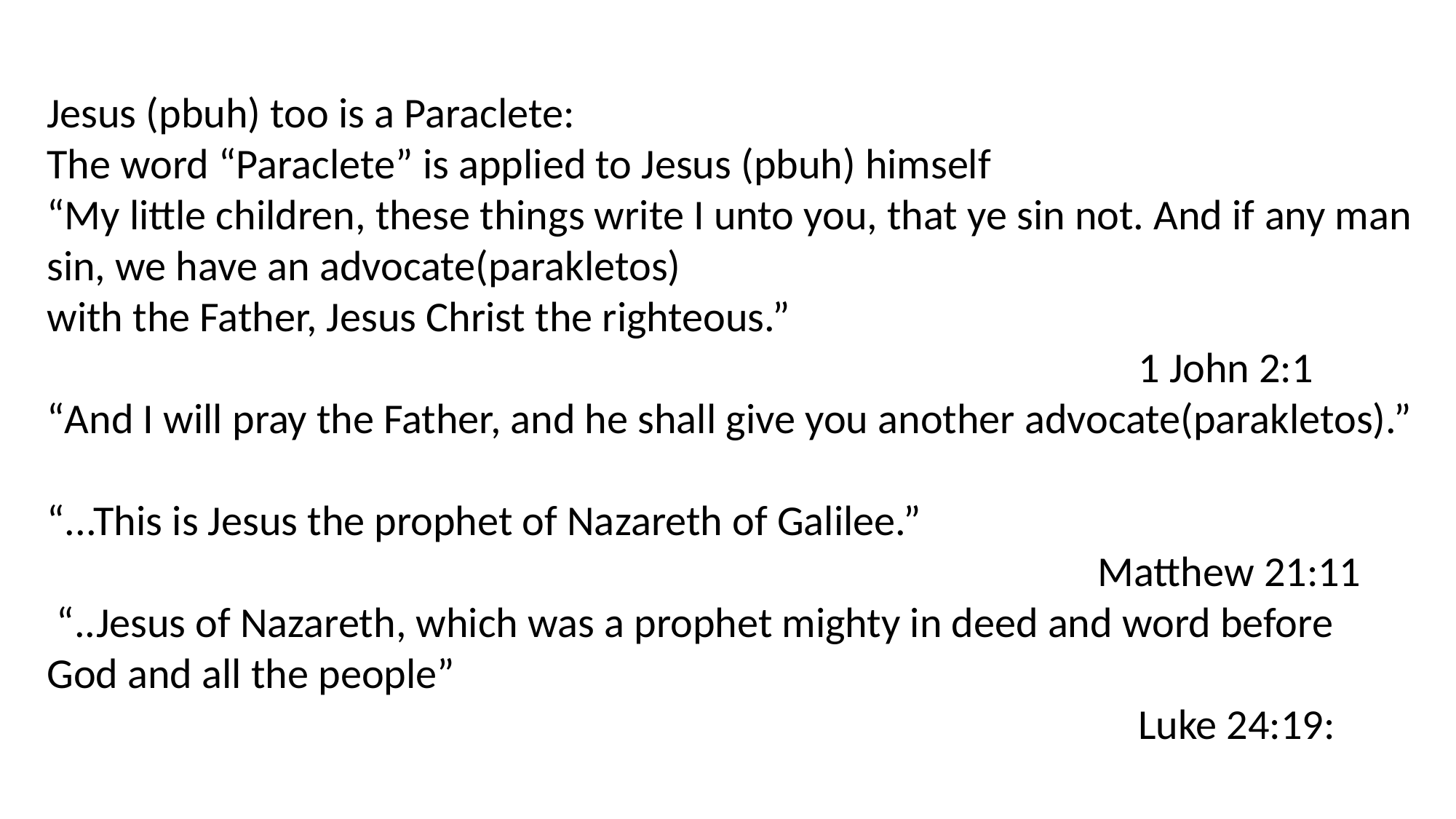

Jesus (pbuh) too is a Paraclete:
The word “Paraclete” is applied to Jesus (pbuh) himself
“My little children, these things write I unto you, that ye sin not. And if any man sin, we have an advocate(parakletos)
with the Father, Jesus Christ the righteous.”
										1 John 2:1
“And I will pray the Father, and he shall give you another advocate(parakletos).”
“...This is Jesus the prophet of Nazareth of Galilee.”
                                                                                                             Matthew 21:11
 “..Jesus of Nazareth, which was a prophet mighty in deed and word before God and all the people”
   										Luke 24:19: